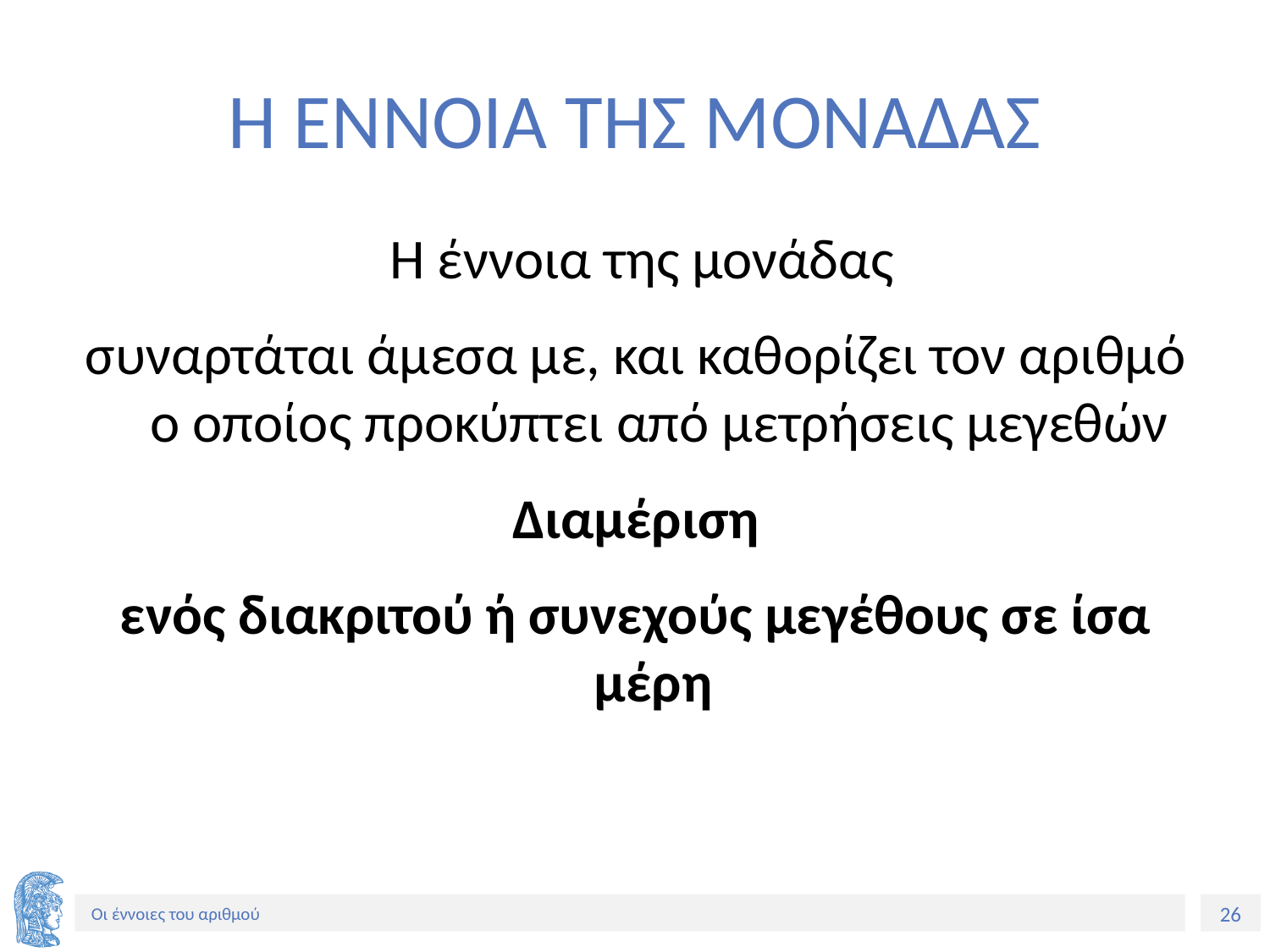

# Η ΕΝΝΟΙΑ ΤΗΣ ΜΟΝΑΔΑΣ
 Η έννοια της μονάδας
συναρτάται άμεσα με, και καθορίζει τον αριθμό ο οποίος προκύπτει από μετρήσεις μεγεθών
Διαμέριση
ενός διακριτού ή συνεχούς μεγέθους σε ίσα μέρη